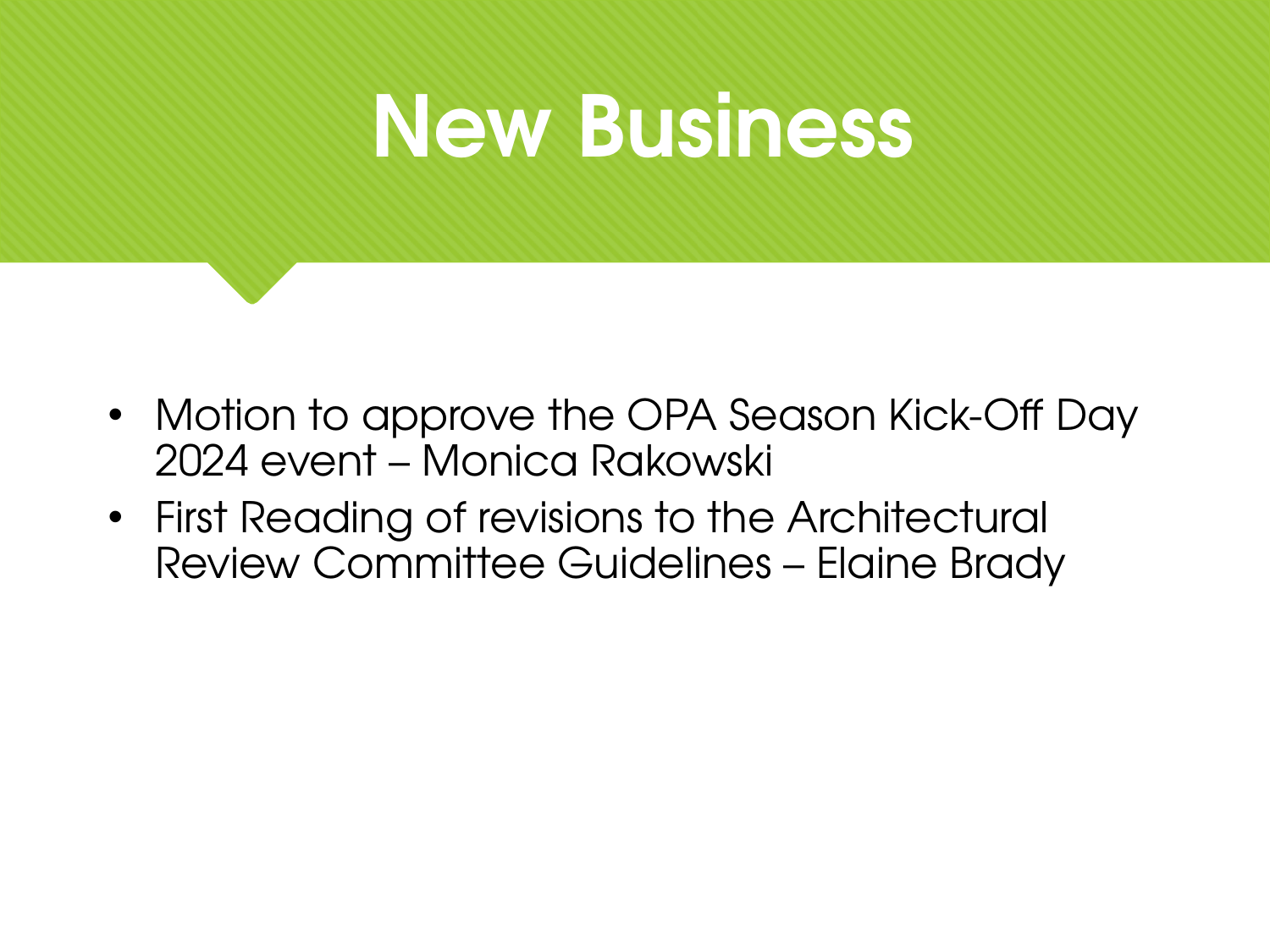

New Business

Motion to approve the OPA Season Kick-Off Day 2024 event – Monica Rakowski
First Reading of revisions to the Architectural Review Committee Guidelines – Elaine Brady